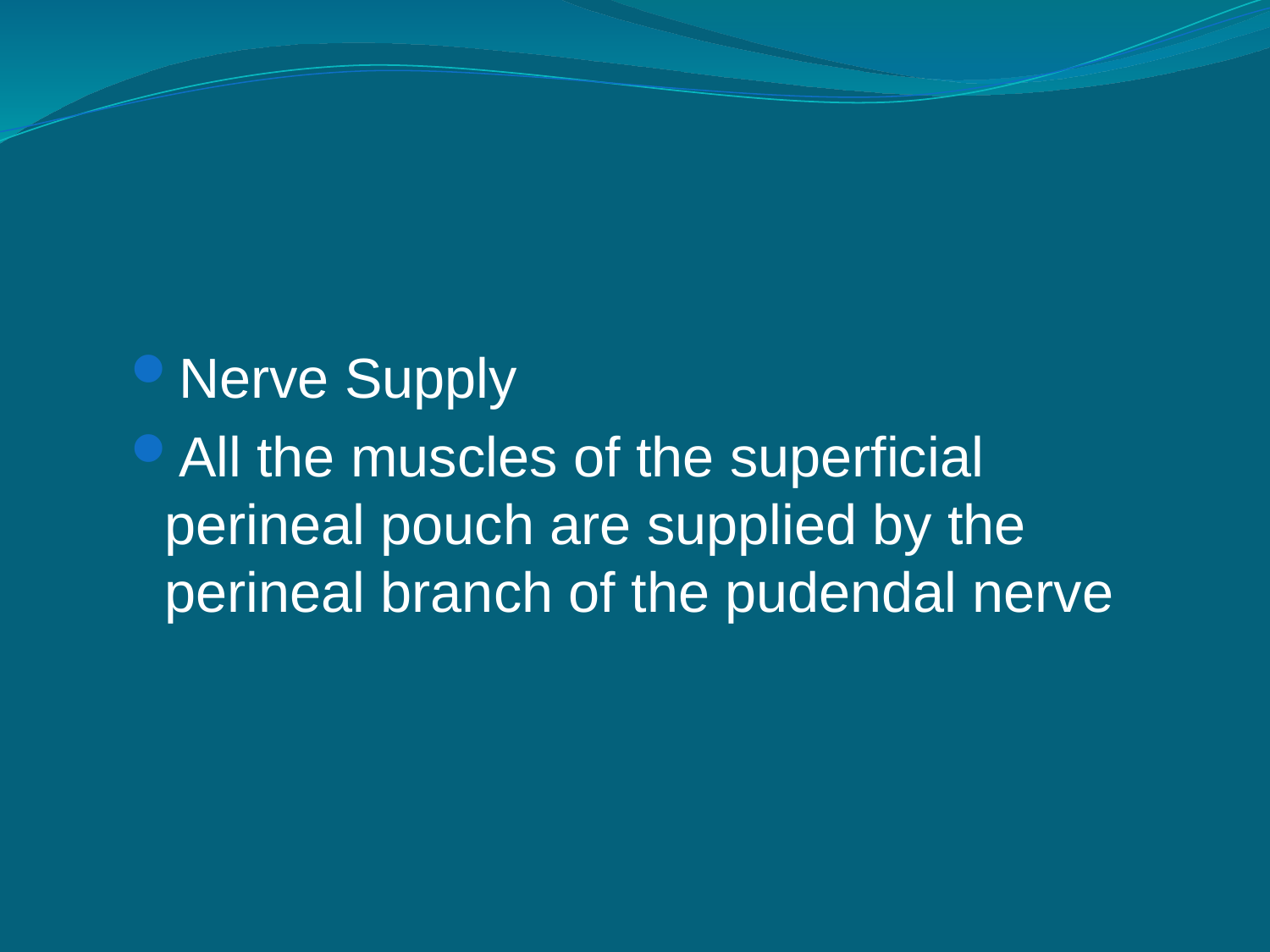

#

Nerve Supply
All the muscles of the superficial perineal pouch are supplied by the perineal branch of the pudendal nerve